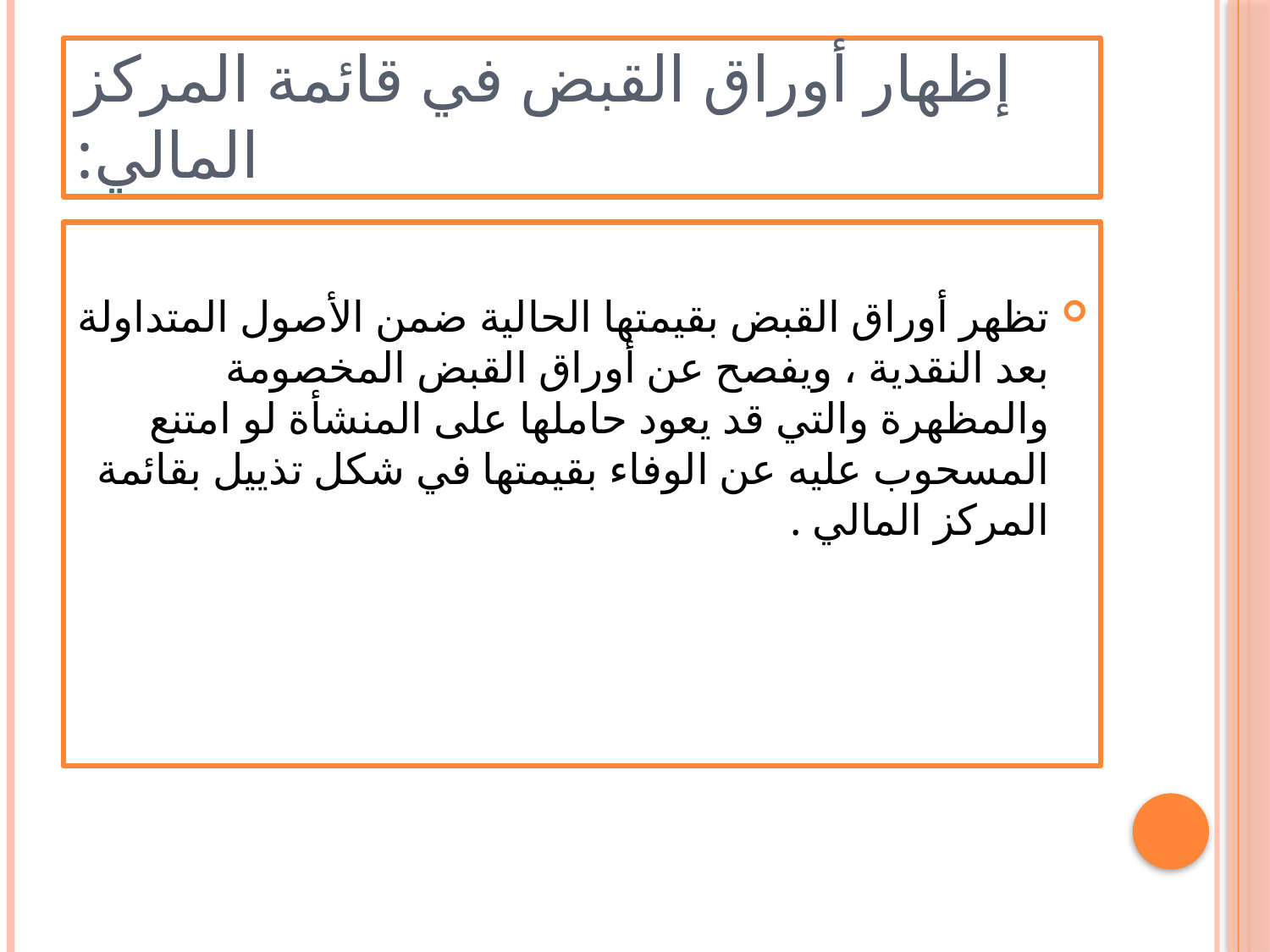

# إظهار أوراق القبض في قائمة المركز المالي:

تظهر أوراق القبض بقيمتها الحالية ضمن الأصول المتداولة بعد النقدية ، ويفصح عن أوراق القبض المخصومة والمظهرة والتي قد يعود حاملها على المنشأة لو امتنع المسحوب عليه عن الوفاء بقيمتها في شكل تذييل بقائمة المركز المالي .